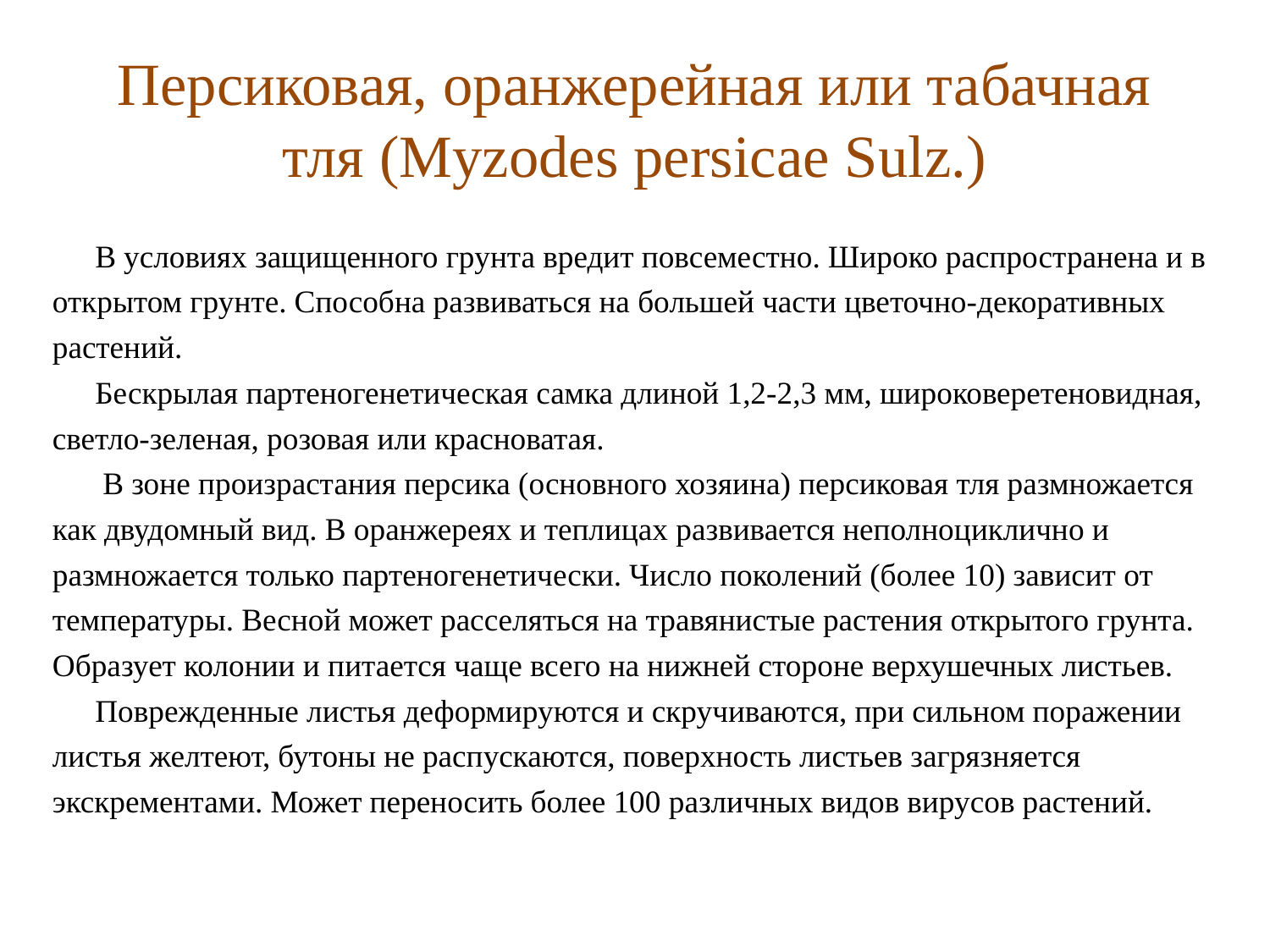

# Персиковая, оранжерейная или табачная тля (Myzodes persicae Sulz.)
В условиях защищенного грунта вредит повсеместно. Широко распространена и в открытом грунте. Способна развиваться на большей части цветочно-декоративных растений.
Бескрылая партеногенетическая самка длиной 1,2-2,3 мм, широковеретеновидная, светло-зеленая, розовая или красноватая.
 В зоне произрастания персика (основного хозяина) персиковая тля размножается как двудомный вид. В оранжереях и теплицах развивается неполноциклично и размножается только партеногенетически. Число поколений (более 10) зависит от температуры. Весной может расселяться на травянистые растения открытого грунта. Образует колонии и питается чаще всего на нижней стороне верхушечных листьев.
Поврежденные листья деформируются и скручиваются, при сильном поражении листья желтеют, бутоны не распускаются, поверхность листьев загрязняется экскрементами. Может переносить более 100 различных видов вирусов растений.